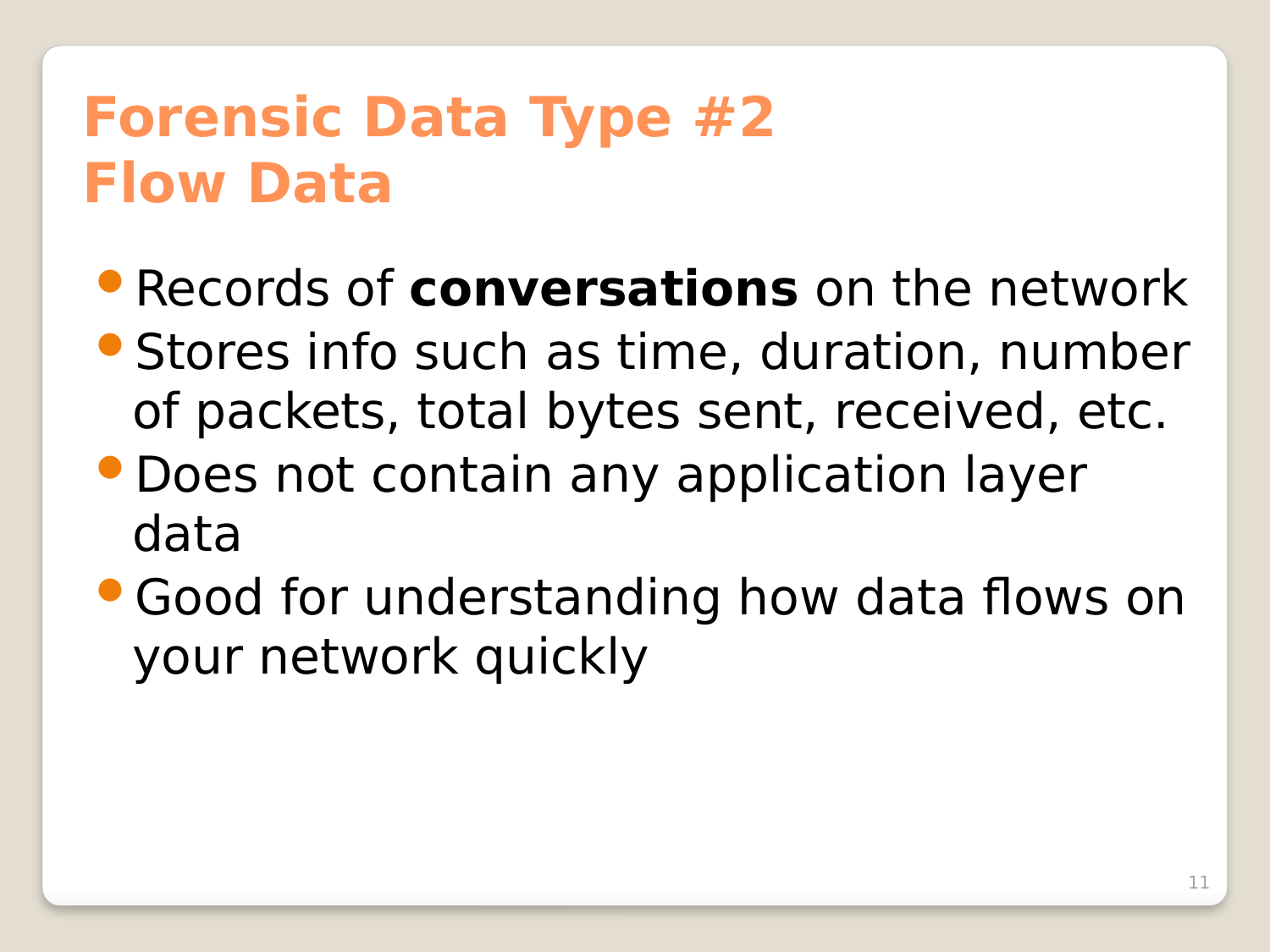

# Forensic Data Type #2 Flow Data
Records of conversations on the network
Stores info such as time, duration, number of packets, total bytes sent, received, etc.
Does not contain any application layer data
Good for understanding how data flows on your network quickly

11